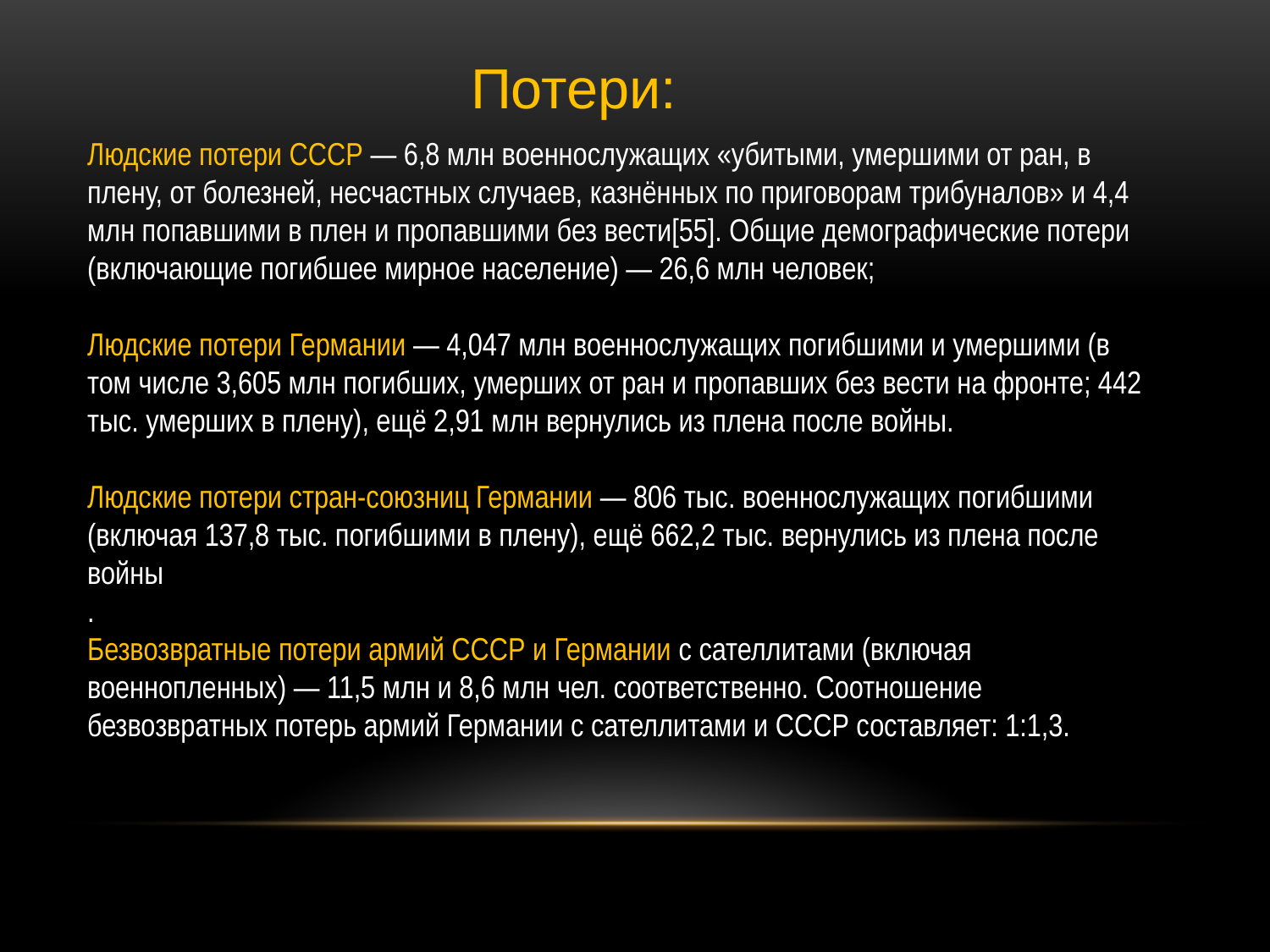

Потери:
Людские потери СССР — 6,8 млн военнослужащих «убитыми, умершими от ран, в плену, от болезней, несчастных случаев, казнённых по приговорам трибуналов» и 4,4 млн попавшими в плен и пропавшими без вести[55]. Общие демографические потери (включающие погибшее мирное население) — 26,6 млн человек;

Людские потери Германии — 4,047 млн военнослужащих погибшими и умершими (в том числе 3,605 млн погибших, умерших от ран и пропавших без вести на фронте; 442 тыс. умерших в плену), ещё 2,91 млн вернулись из плена после войны.

Людские потери стран-союзниц Германии — 806 тыс. военнослужащих погибшими (включая 137,8 тыс. погибшими в плену), ещё 662,2 тыс. вернулись из плена после войны
.
Безвозвратные потери армий СССР и Германии с сателлитами (включая военнопленных) — 11,5 млн и 8,6 млн чел. соответственно. Соотношение безвозвратных потерь армий Германии с сателлитами и СССР составляет: 1:1,3.